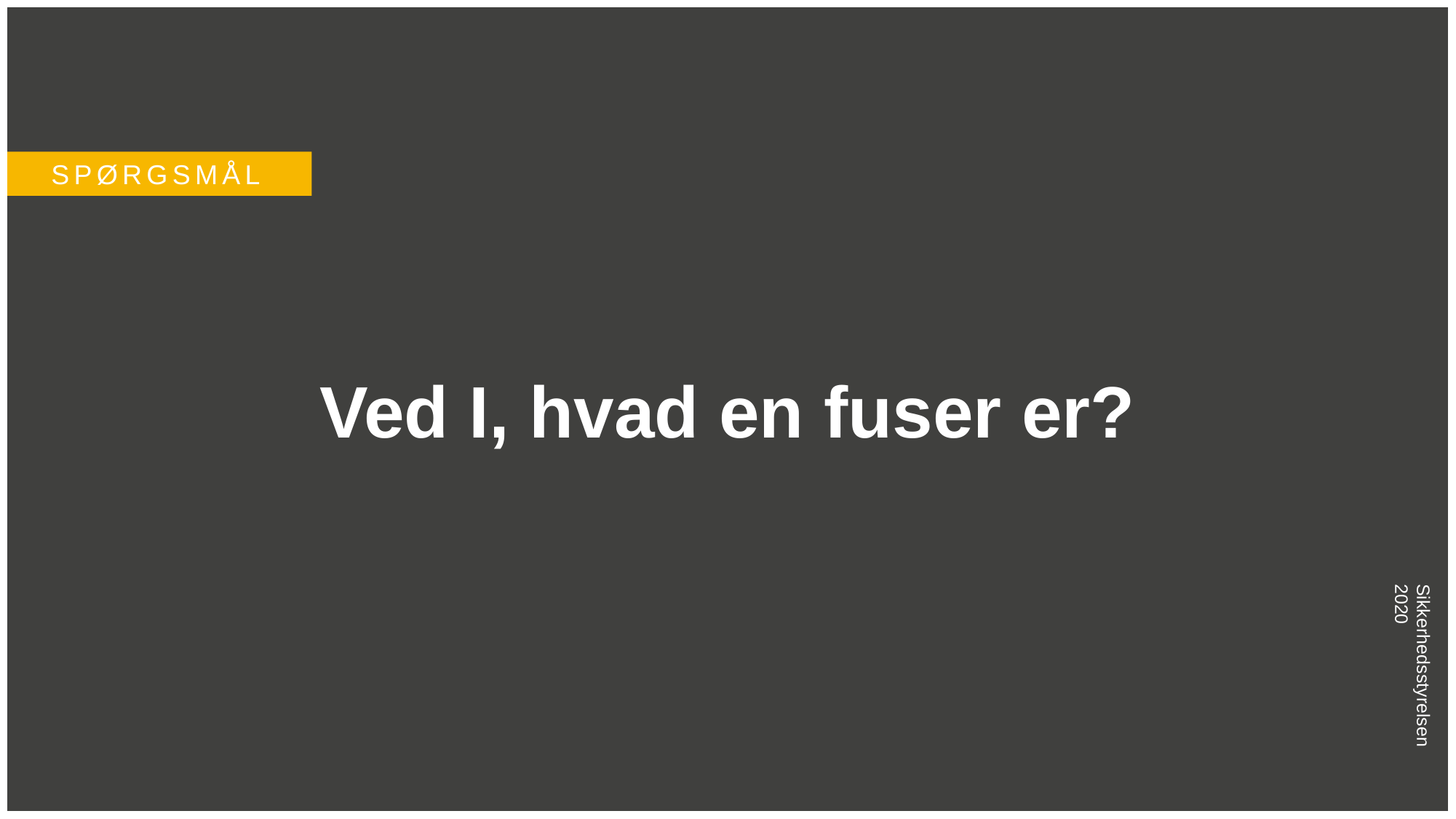

SPØRGSMÅL
Ved I, hvad en fuser er?
Sikkerhedsstyrelsen 2020